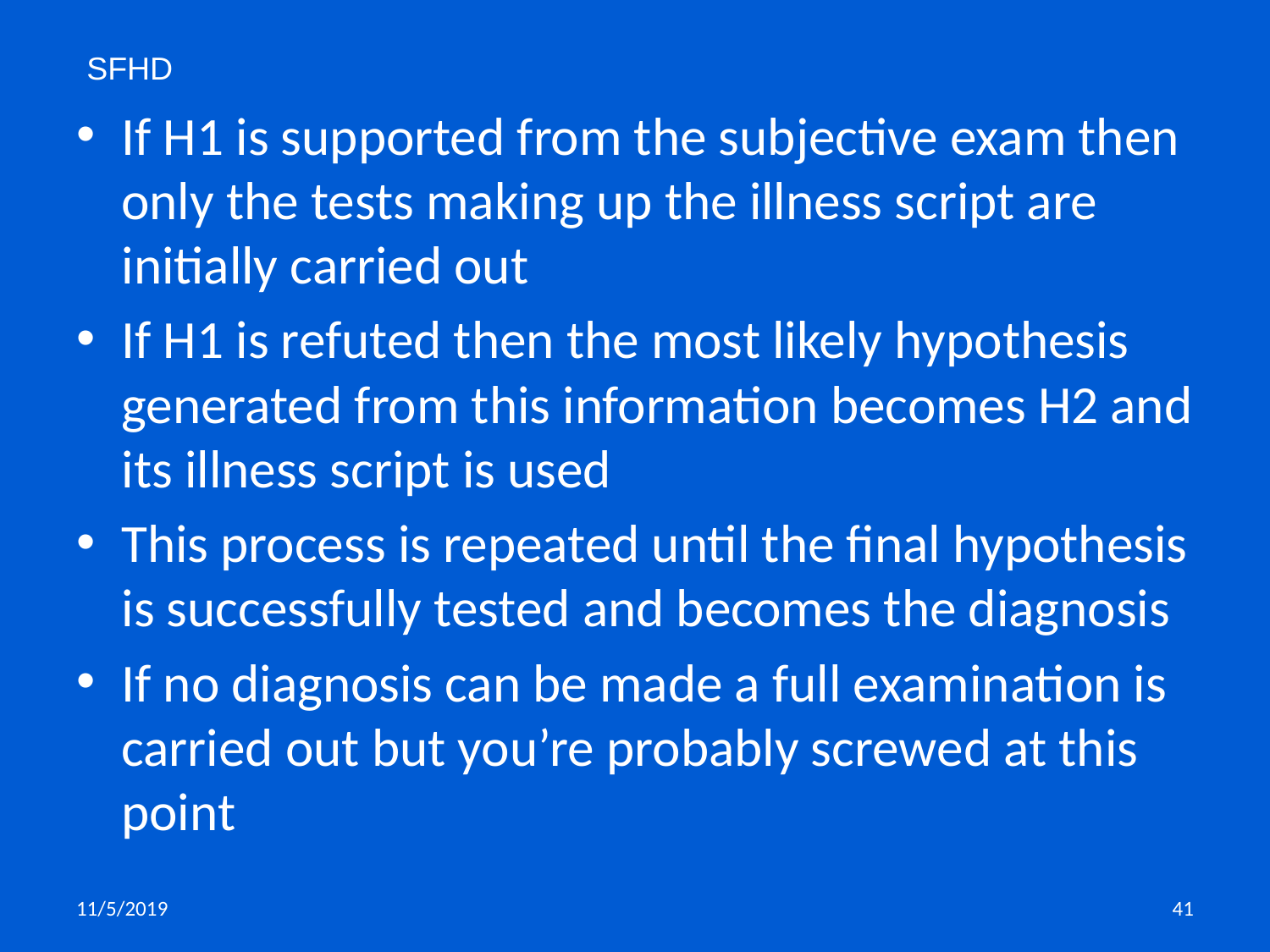

SFHD
If H1 is supported from the subjective exam then only the tests making up the illness script are initially carried out
If H1 is refuted then the most likely hypothesis generated from this information becomes H2 and its illness script is used
This process is repeated until the final hypothesis is successfully tested and becomes the diagnosis
If no diagnosis can be made a full examination is carried out but you’re probably screwed at this point

11/5/2019
41